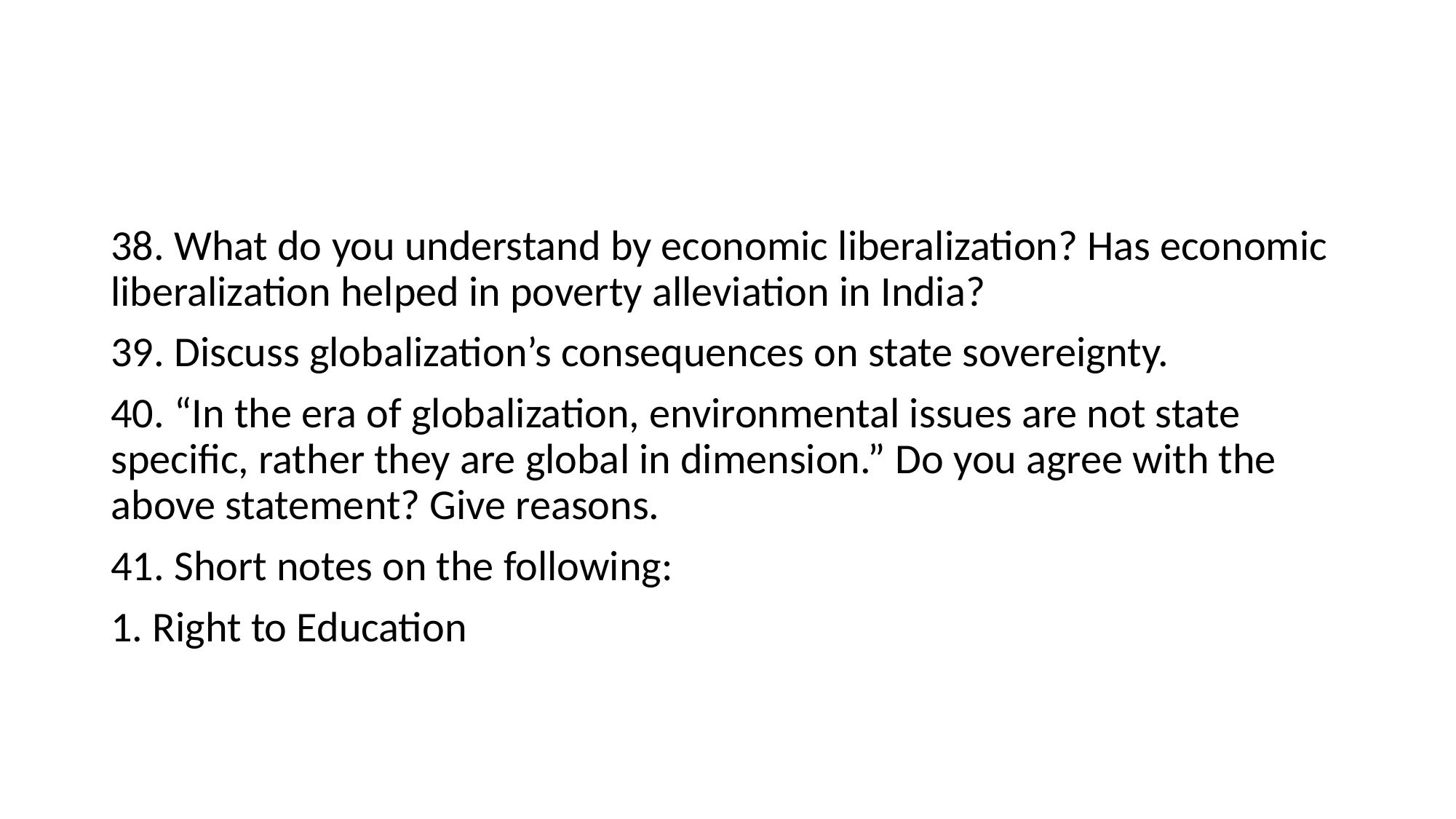

#
38. What do you understand by economic liberalization? Has economic liberalization helped in poverty alleviation in India?
39. Discuss globalization’s consequences on state sovereignty.
40. “In the era of globalization, environmental issues are not state specific, rather they are global in dimension.” Do you agree with the above statement? Give reasons.
41. Short notes on the following:
1. Right to Education